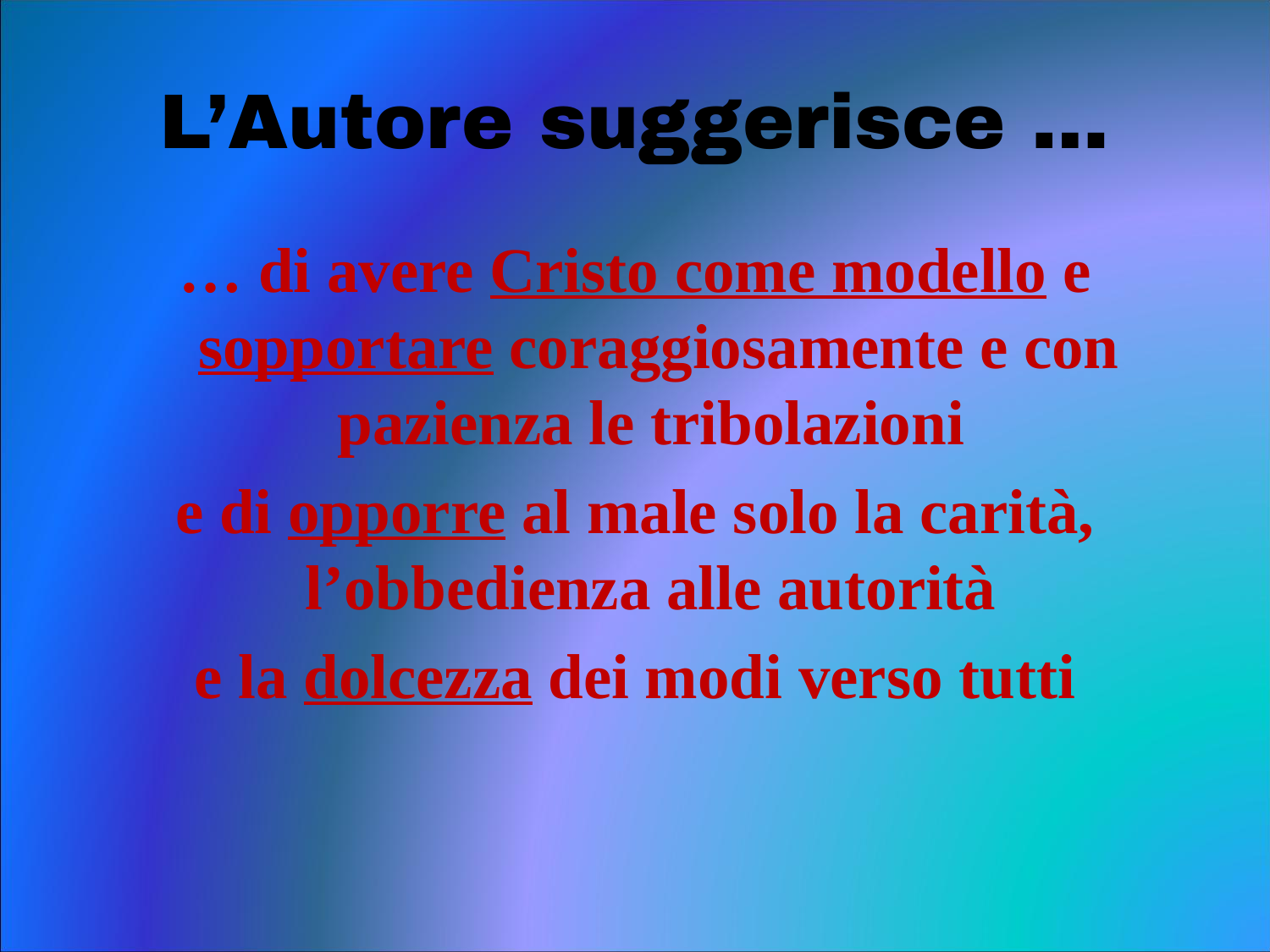

# L’Autore suggerisce …
… di avere Cristo come modello e sopportare coraggiosamente e con pazienza le tribolazioni
e di opporre al male solo la carità, l’obbedienza alle autorità
e la dolcezza dei modi verso tutti